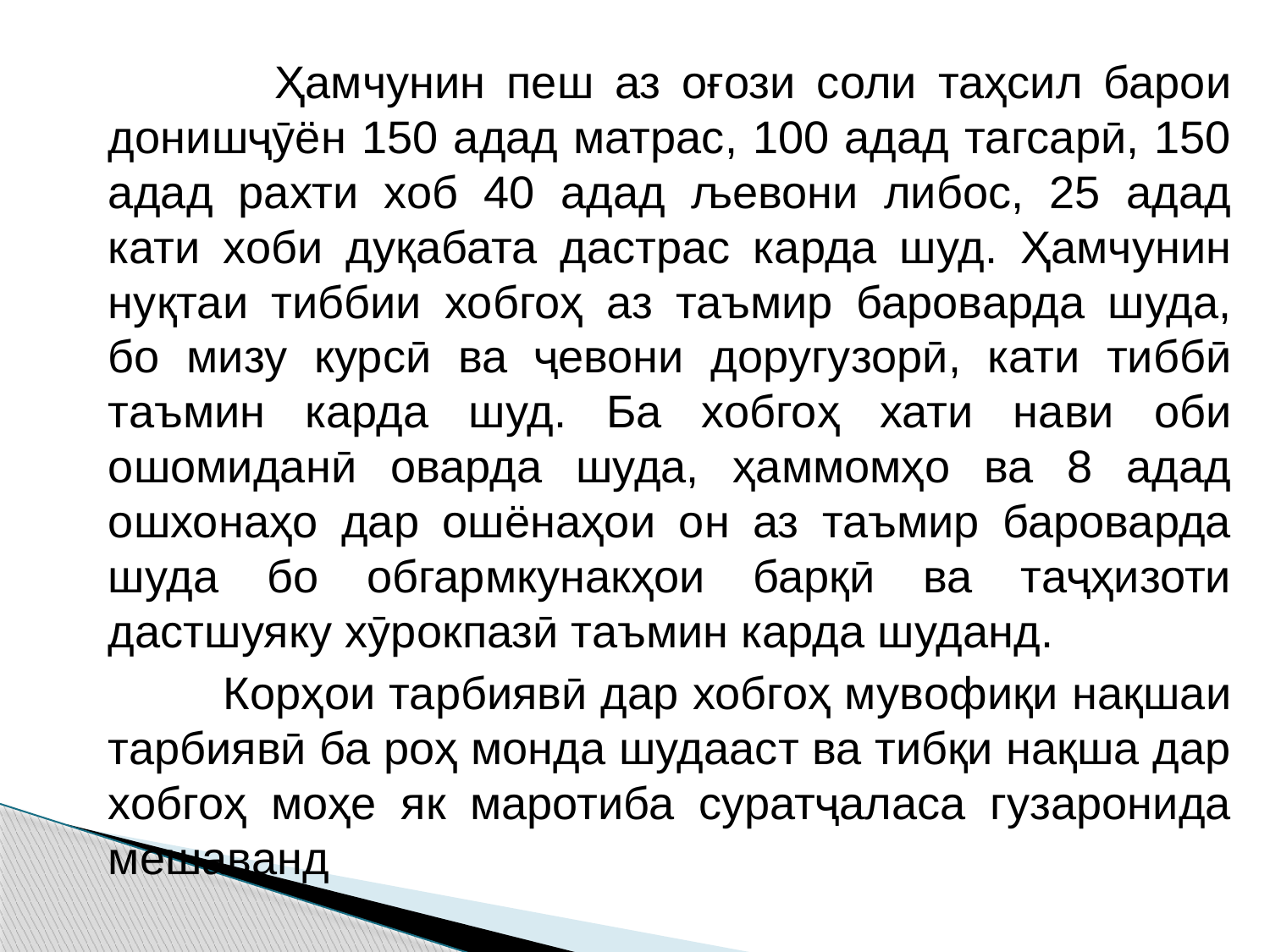

Ҳамчунин пеш аз оғози соли таҳсил барои донишҷӯён 150 адад матрас, 100 адад тагсарӣ, 150 адад рахти хоб 40 адад љевони либос, 25 адад кати хоби дуқабата дастрас карда шуд. Ҳамчунин нуқтаи тиббии хобгоҳ аз таъмир бароварда шуда, бо мизу курсӣ ва ҷевони доругузорӣ, кати тиббӣ таъмин карда шуд. Ба хобгоҳ хати нави оби ошомиданӣ оварда шуда, ҳаммомҳо ва 8 адад ошхонаҳо дар ошёнаҳои он аз таъмир бароварда шуда бо обгармкунакҳои барқӣ ва таҷҳизоти дастшуяку хӯрокпазӣ таъмин карда шуданд.
           Корҳои тарбиявӣ дар хобгоҳ мувофиқи нақшаи тарбиявӣ ба роҳ монда шудааст ва тибқи нақша дар хобгоҳ моҳе як маротиба суратҷаласа гузаронида мешаванд